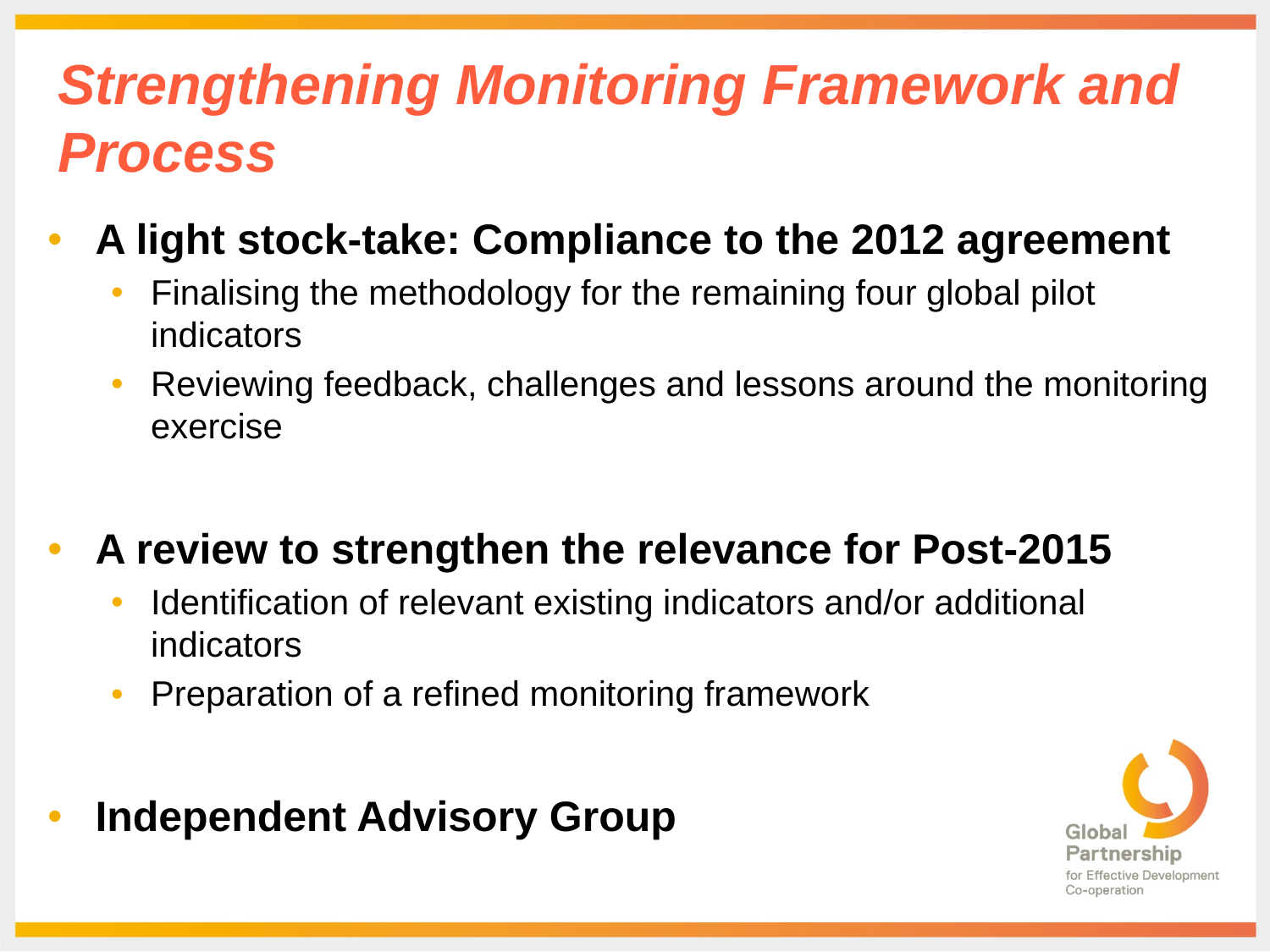

# Strengthening Monitoring Framework and Process

A light stock-take: Compliance to the 2012 agreement
Finalising the methodology for the remaining four global pilot indicators
Reviewing feedback, challenges and lessons around the monitoring exercise

A review to strengthen the relevance for Post-2015
Identification of relevant existing indicators and/or additional indicators
Preparation of a refined monitoring framework

Independent Advisory Group